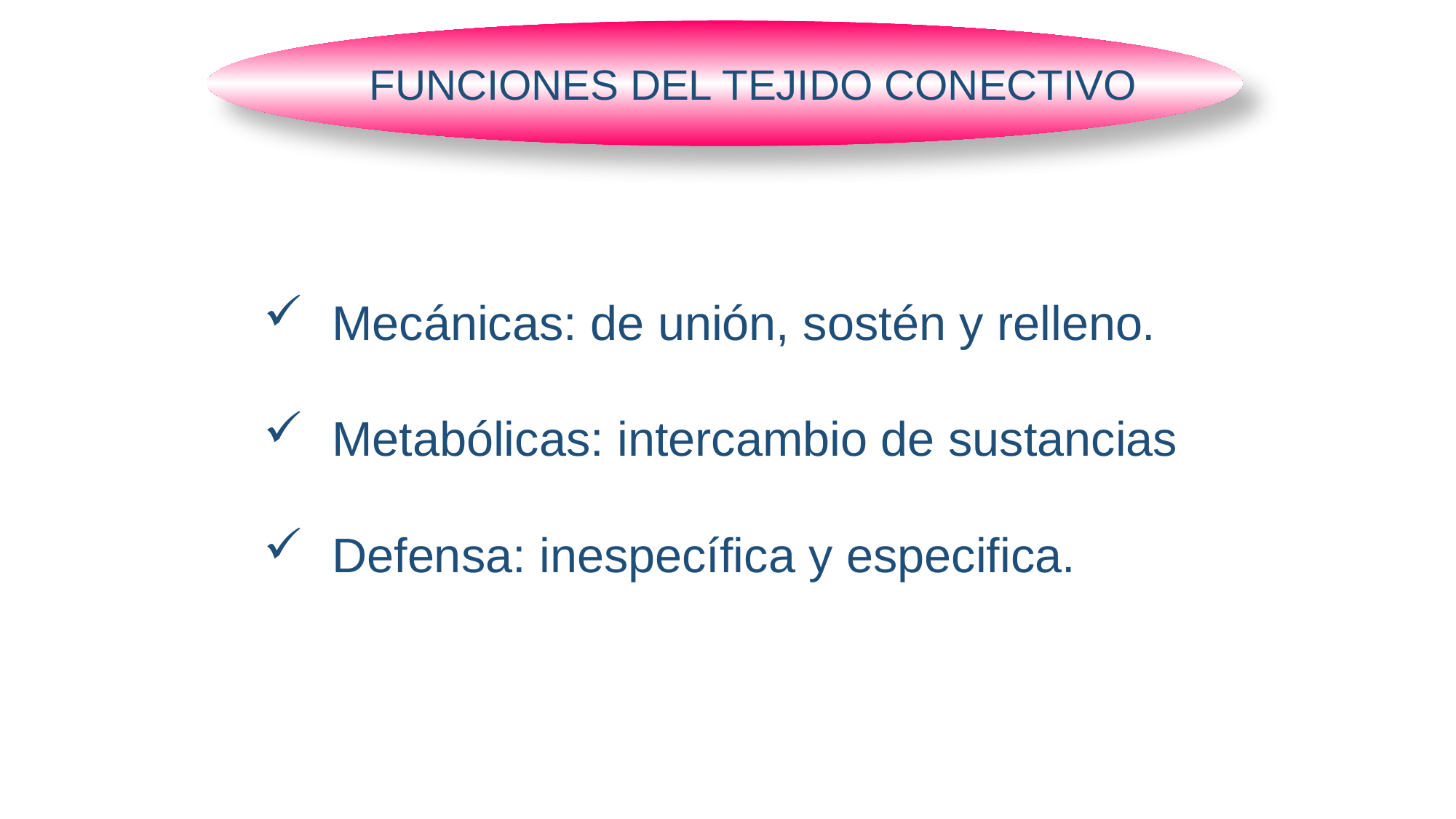

FUNCIONES DEL TEJIDO CONECTIVO
Mecánicas: de unión, sostén y relleno.

Metabólicas: intercambio de sustancias

Defensa: inespecífica y especifica.